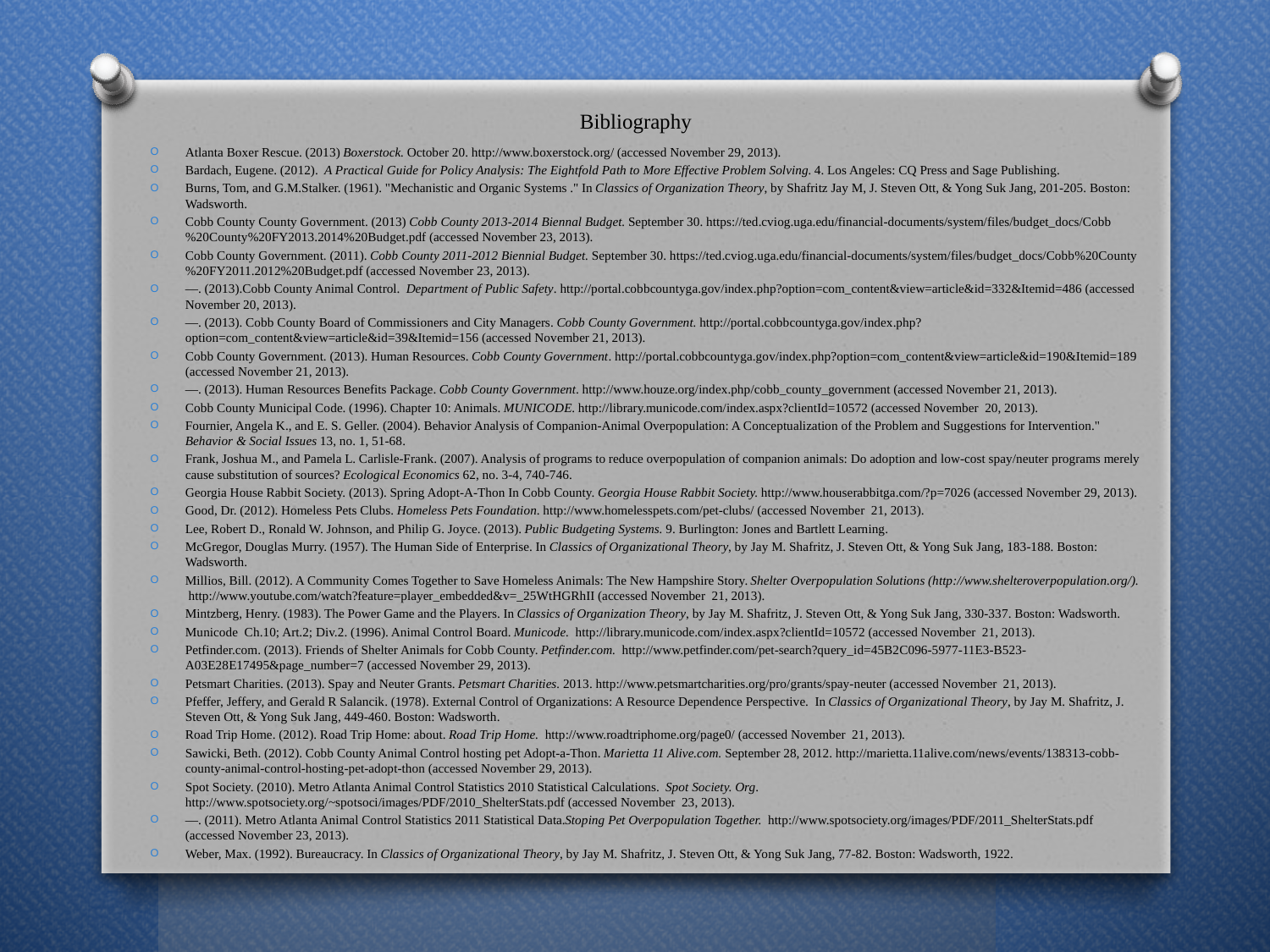

# Bibliography
Atlanta Boxer Rescue. (2013) Boxerstock. October 20. http://www.boxerstock.org/ (accessed November 29, 2013).
Bardach, Eugene. (2012).  A Practical Guide for Policy Analysis: The Eightfold Path to More Effective Problem Solving. 4. Los Angeles: CQ Press and Sage Publishing.
Burns, Tom, and G.M.Stalker. (1961). "Mechanistic and Organic Systems ." In Classics of Organization Theory, by Shafritz Jay M, J. Steven Ott, & Yong Suk Jang, 201-205. Boston: Wadsworth.
Cobb County County Government. (2013) Cobb County 2013-2014 Biennal Budget. September 30. https://ted.cviog.uga.edu/financial-documents/system/files/budget_docs/Cobb%20County%20FY2013.2014%20Budget.pdf (accessed November 23, 2013).
Cobb County Government. (2011). Cobb County 2011-2012 Biennial Budget. September 30. https://ted.cviog.uga.edu/financial-documents/system/files/budget_docs/Cobb%20County%20FY2011.2012%20Budget.pdf (accessed November 23, 2013).
—. (2013).Cobb County Animal Control.  Department of Public Safety. http://portal.cobbcountyga.gov/index.php?option=com_content&view=article&id=332&Itemid=486 (accessed November 20, 2013).
—. (2013). Cobb County Board of Commissioners and City Managers. Cobb County Government. http://portal.cobbcountyga.gov/index.php?option=com_content&view=article&id=39&Itemid=156 (accessed November 21, 2013).
Cobb County Government. (2013). Human Resources. Cobb County Government. http://portal.cobbcountyga.gov/index.php?option=com_content&view=article&id=190&Itemid=189 (accessed November 21, 2013).
—. (2013). Human Resources Benefits Package. Cobb County Government. http://www.houze.org/index.php/cobb_county_government (accessed November 21, 2013).
Cobb County Municipal Code. (1996). Chapter 10: Animals. MUNICODE. http://library.municode.com/index.aspx?clientId=10572 (accessed November  20, 2013).
Fournier, Angela K., and E. S. Geller. (2004). Behavior Analysis of Companion-Animal Overpopulation: A Conceptualization of the Problem and Suggestions for Intervention." Behavior & Social Issues 13, no. 1, 51-68.
Frank, Joshua M., and Pamela L. Carlisle-Frank. (2007). Analysis of programs to reduce overpopulation of companion animals: Do adoption and low-cost spay/neuter programs merely cause substitution of sources? Ecological Economics 62, no. 3-4, 740-746.
Georgia House Rabbit Society. (2013). Spring Adopt-A-Thon In Cobb County. Georgia House Rabbit Society. http://www.houserabbitga.com/?p=7026 (accessed November 29, 2013).
Good, Dr. (2012). Homeless Pets Clubs. Homeless Pets Foundation. http://www.homelesspets.com/pet-clubs/ (accessed November  21, 2013).
Lee, Robert D., Ronald W. Johnson, and Philip G. Joyce. (2013). Public Budgeting Systems. 9. Burlington: Jones and Bartlett Learning.
McGregor, Douglas Murry. (1957). The Human Side of Enterprise. In Classics of Organizational Theory, by Jay M. Shafritz, J. Steven Ott, & Yong Suk Jang, 183-188. Boston: Wadsworth.
Millios, Bill. (2012). A Community Comes Together to Save Homeless Animals: The New Hampshire Story. Shelter Overpopulation Solutions (http://www.shelteroverpopulation.org/).  http://www.youtube.com/watch?feature=player_embedded&v=_25WtHGRhII (accessed November  21, 2013).
Mintzberg, Henry. (1983). The Power Game and the Players. In Classics of Organization Theory, by Jay M. Shafritz, J. Steven Ott, & Yong Suk Jang, 330-337. Boston: Wadsworth.
Municode  Ch.10; Art.2; Div.2. (1996). Animal Control Board. Municode.  http://library.municode.com/index.aspx?clientId=10572 (accessed November  21, 2013).
Petfinder.com. (2013). Friends of Shelter Animals for Cobb County. Petfinder.com.  http://www.petfinder.com/pet-search?query_id=45B2C096-5977-11E3-B523-A03E28E17495&page_number=7 (accessed November 29, 2013).
Petsmart Charities. (2013). Spay and Neuter Grants. Petsmart Charities. 2013. http://www.petsmartcharities.org/pro/grants/spay-neuter (accessed November  21, 2013).
Pfeffer, Jeffery, and Gerald R Salancik. (1978). External Control of Organizations: A Resource Dependence Perspective.  In Classics of Organizational Theory, by Jay M. Shafritz, J. Steven Ott, & Yong Suk Jang, 449-460. Boston: Wadsworth.
Road Trip Home. (2012). Road Trip Home: about. Road Trip Home.  http://www.roadtriphome.org/page0/ (accessed November  21, 2013).
Sawicki, Beth. (2012). Cobb County Animal Control hosting pet Adopt-a-Thon. Marietta 11 Alive.com. September 28, 2012. http://marietta.11alive.com/news/events/138313-cobb-county-animal-control-hosting-pet-adopt-thon (accessed November 29, 2013).
Spot Society. (2010). Metro Atlanta Animal Control Statistics 2010 Statistical Calculations.  Spot Society. Org. http://www.spotsociety.org/~spotsoci/images/PDF/2010_ShelterStats.pdf (accessed November  23, 2013).
—. (2011). Metro Atlanta Animal Control Statistics 2011 Statistical Data.Stoping Pet Overpopulation Together.  http://www.spotsociety.org/images/PDF/2011_ShelterStats.pdf (accessed November 23, 2013).
Weber, Max. (1992). Bureaucracy. In Classics of Organizational Theory, by Jay M. Shafritz, J. Steven Ott, & Yong Suk Jang, 77-82. Boston: Wadsworth, 1922.